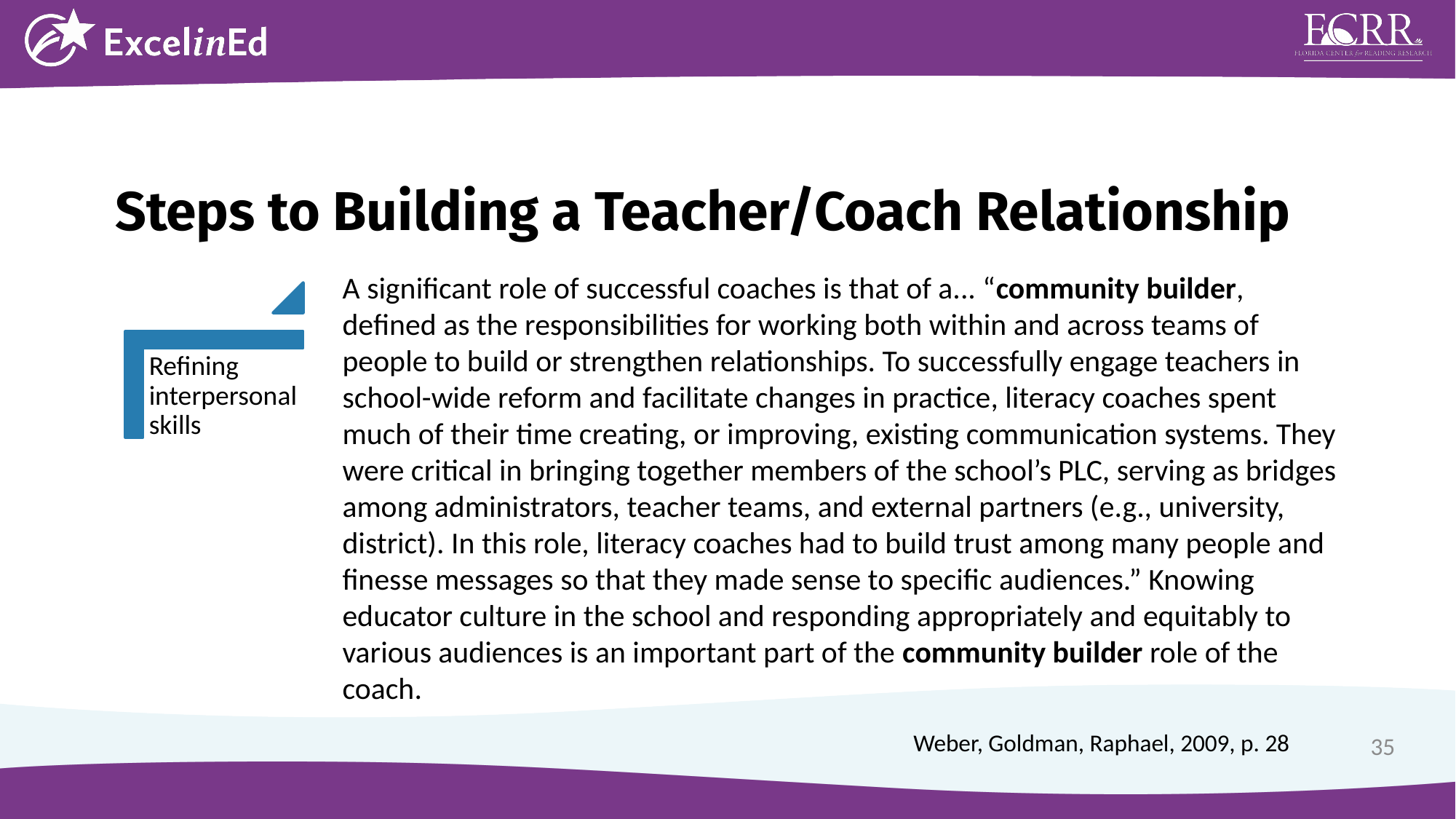

Steps to Building a Teacher/Coach Relationship
A significant role of successful coaches is that of a... “community builder, defined as the responsibilities for working both within and across teams of people to build or strengthen relationships. To successfully engage teachers in school-wide reform and facilitate changes in practice, literacy coaches spent much of their time creating, or improving, existing communication systems. They were critical in bringing together members of the school’s PLC, serving as bridges among administrators, teacher teams, and external partners (e.g., university, district). In this role, literacy coaches had to build trust among many people and finesse messages so that they made sense to specific audiences.” Knowing educator culture in the school and responding appropriately and equitably to various audiences is an important part of the community builder role of the coach.

Refining interpersonal skills

Weber, Goldman, Raphael, 2009, p. 28
35